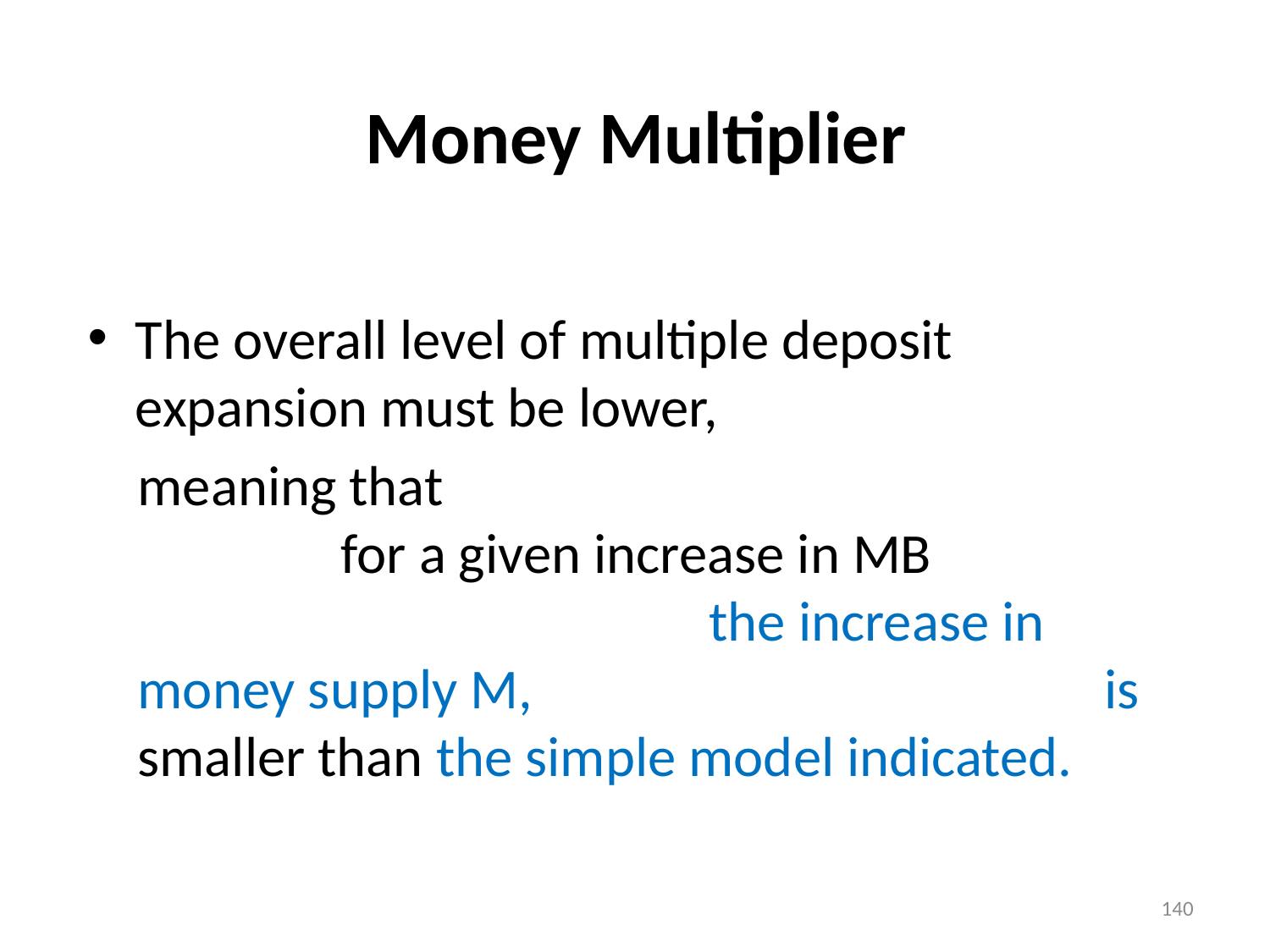

# Money Multiplier
The overall level of multiple deposit expansion must be lower,
meaning that                                                                           for a given increase in MB                                                                  the increase in money supply M,                                             is smaller than the simple model indicated.
140